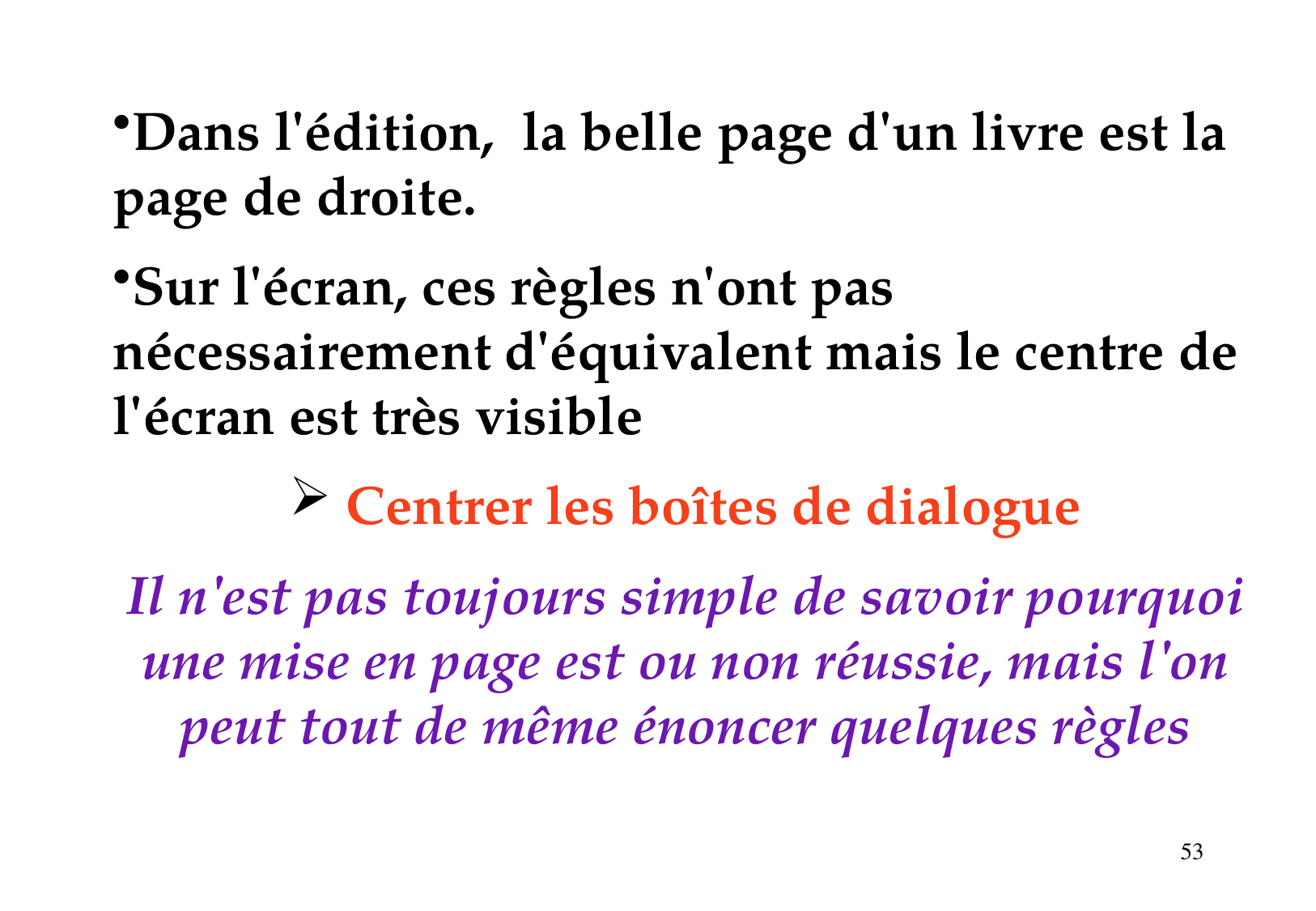

Dans l'édition,  la belle page d'un livre est la page de droite.
Sur l'écran, ces règles n'ont pas nécessairement d'équivalent mais le centre de l'écran est très visible
 Centrer les boîtes de dialogue
Il n'est pas toujours simple de savoir pourquoi une mise en page est ou non réussie, mais l'on peut tout de même énoncer quelques règles
53